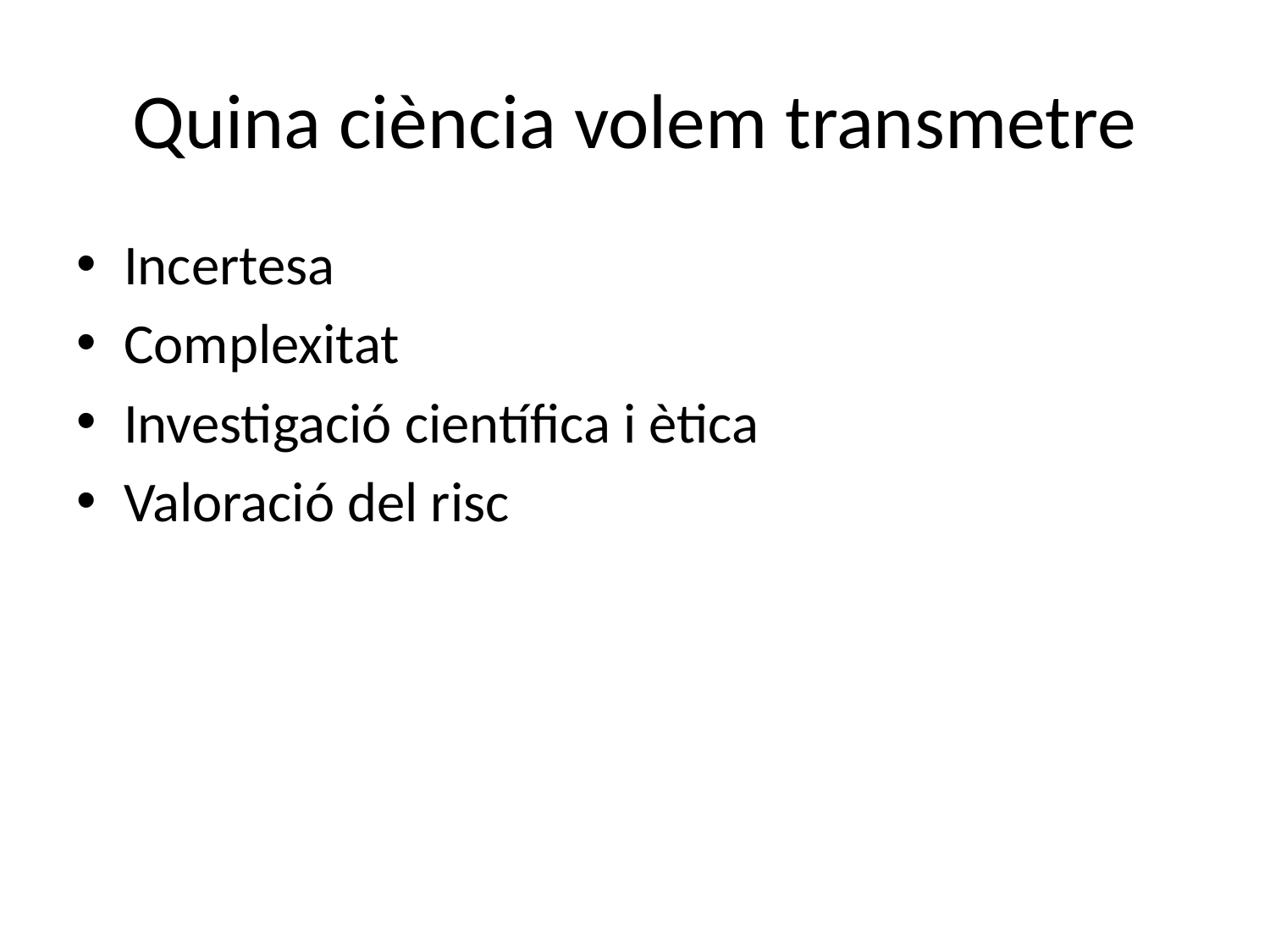

# Quina ciència volem transmetre
Incertesa
Complexitat
Investigació científica i ètica
Valoració del risc